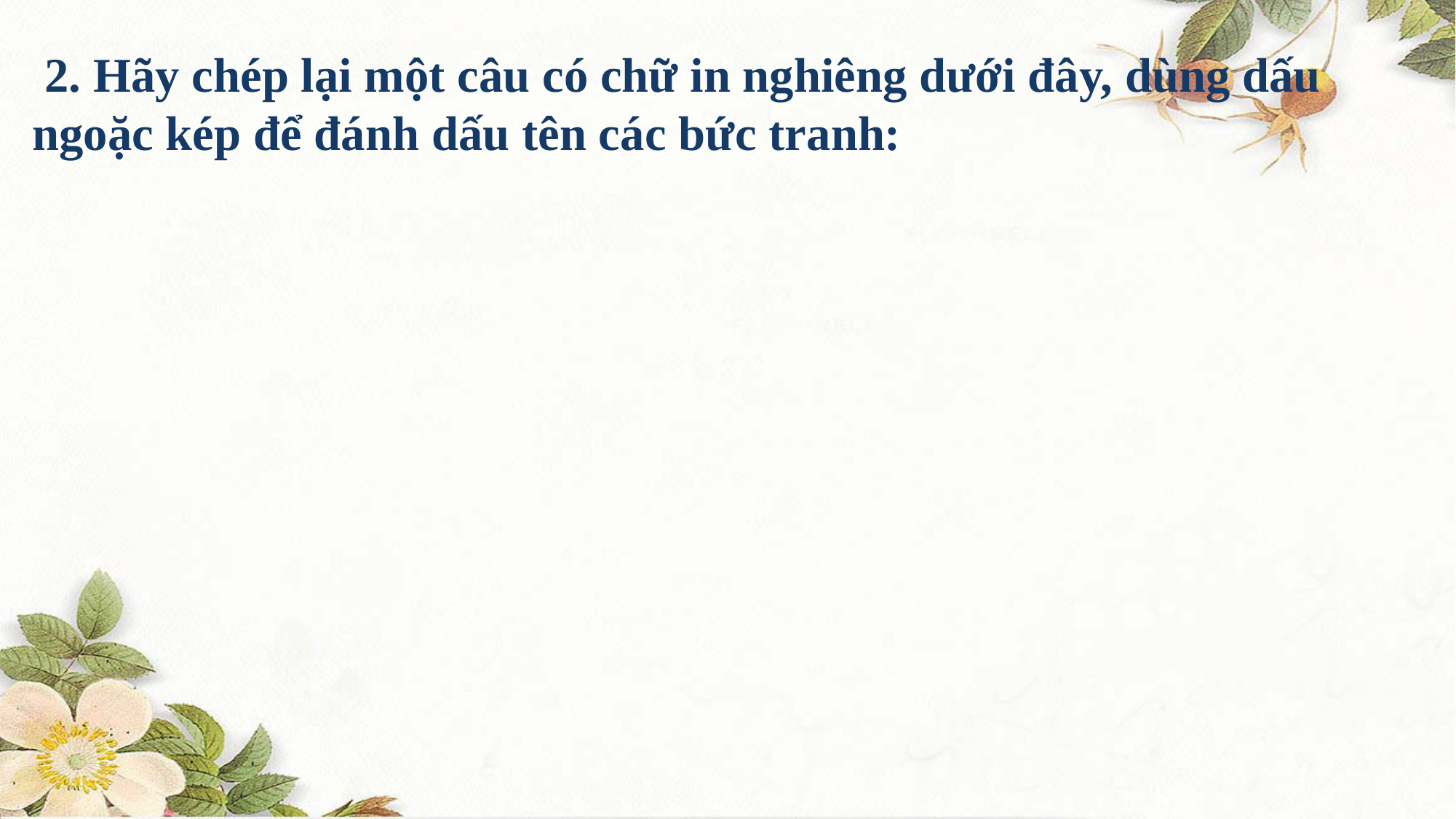

2. Hãy chép lại một câu có chữ in nghiêng dưới đây, dùng dấu ngoặc kép để đánh dấu tên các bức tranh: